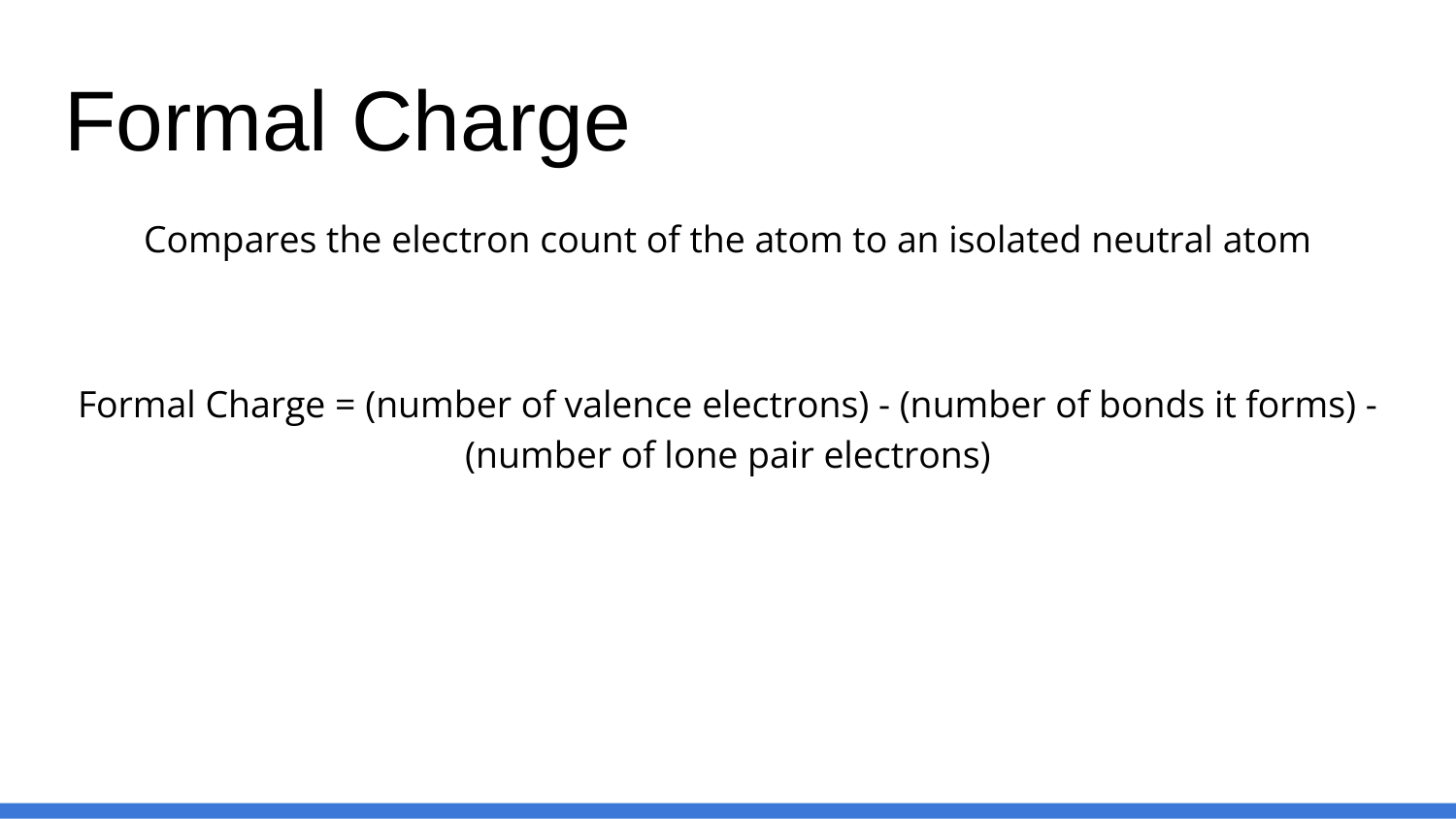

# Formal Charge
Compares the electron count of the atom to an isolated neutral atom

Formal Charge = (number of valence electrons) - (number of bonds it forms) - (number of lone pair electrons)